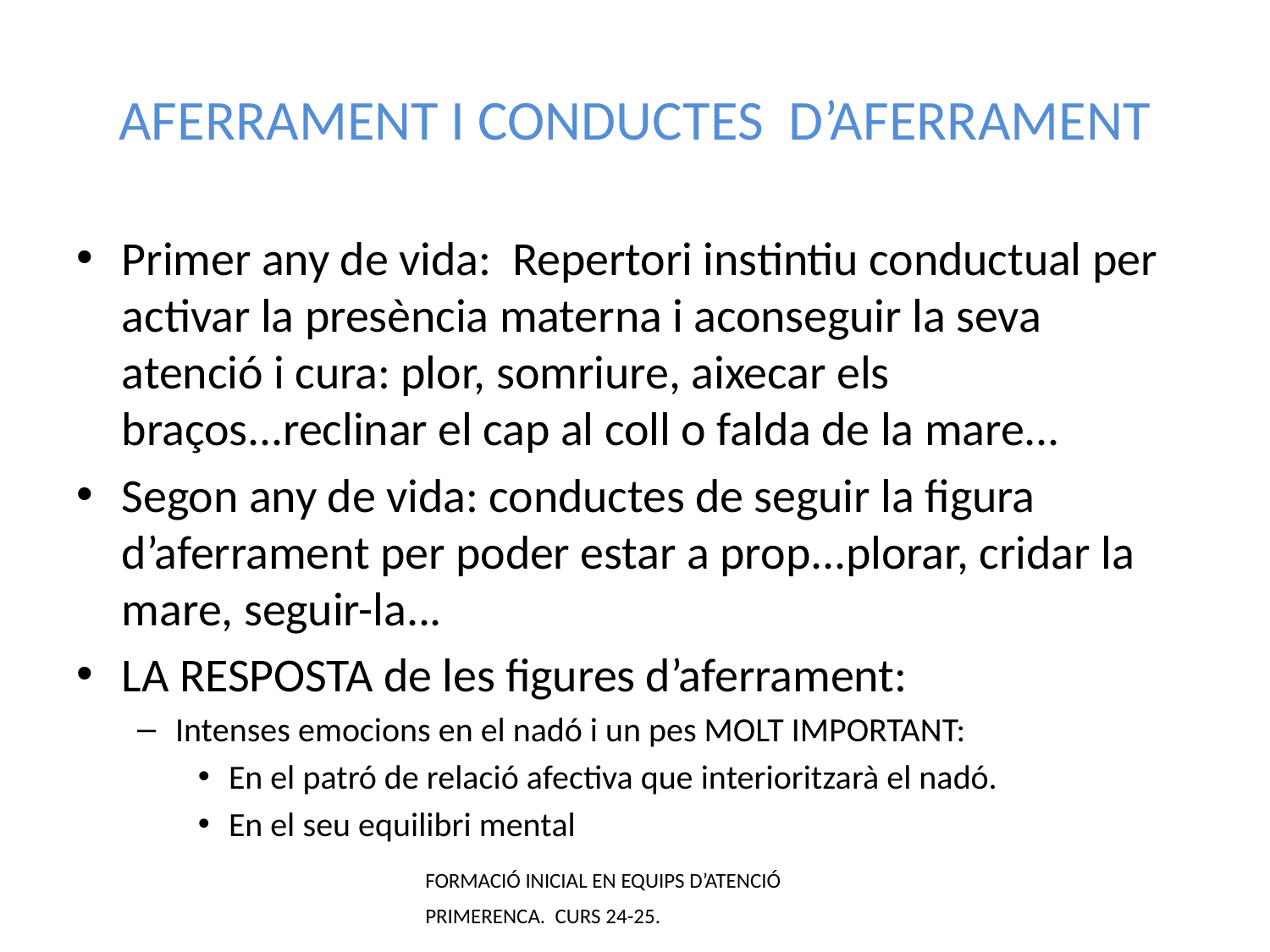

# AFERRAMENT I CONDUCTES  D’AFERRAMENT
Primer any de vida:  Repertori instintiu conductual per activar la presència materna i aconseguir la seva atenció i cura: plor, somriure, aixecar els braços...reclinar el cap al coll o falda de la mare...
Segon any de vida: conductes de seguir la figura d’aferrament per poder estar a prop...plorar, cridar la mare, seguir-la...
LA RESPOSTA de les figures d’aferrament:
Intenses emocions en el nadó i un pes MOLT IMPORTANT:
En el patró de relació afectiva que interioritzarà el nadó.
En el seu equilibri mental

FORMACIÓ INICIAL EN EQUIPS D’ATENCIÓ PRIMERENCA.  CURS 24-25.